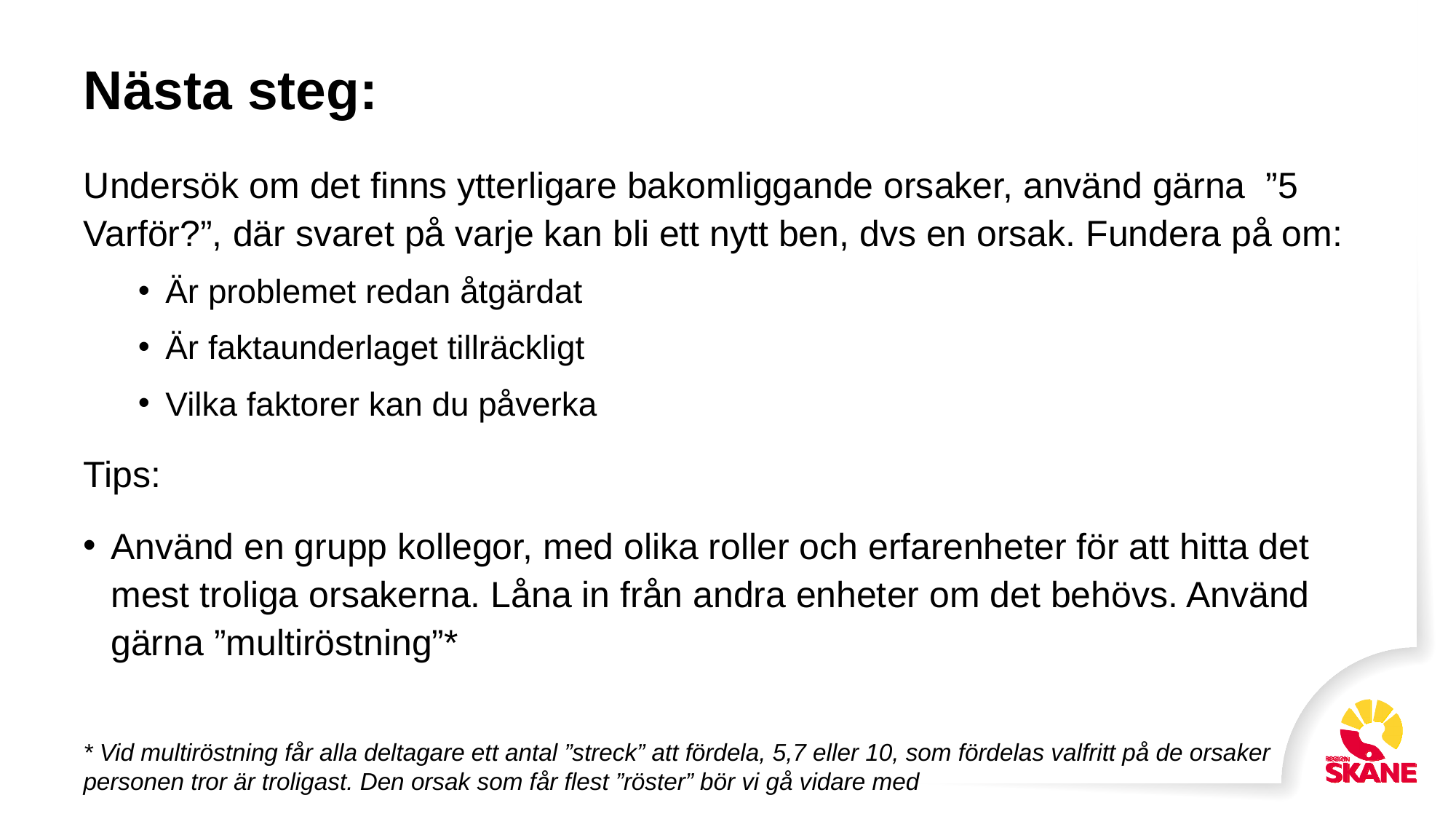

# Nästa steg:
Undersök om det finns ytterligare bakomliggande orsaker, använd gärna  ”5 Varför?”, där svaret på varje kan bli ett nytt ben, dvs en orsak. Fundera på om:
Är problemet redan åtgärdat
Är faktaunderlaget tillräckligt
Vilka faktorer kan du påverka
Tips:
Använd en grupp kollegor, med olika roller och erfarenheter för att hitta det mest troliga orsakerna. Låna in från andra enheter om det behövs. Använd gärna ”multiröstning”*
* Vid multiröstning får alla deltagare ett antal ”streck” att fördela, 5,7 eller 10, som fördelas valfritt på de orsaker personen tror är troligast. Den orsak som får flest ”röster” bör vi gå vidare med